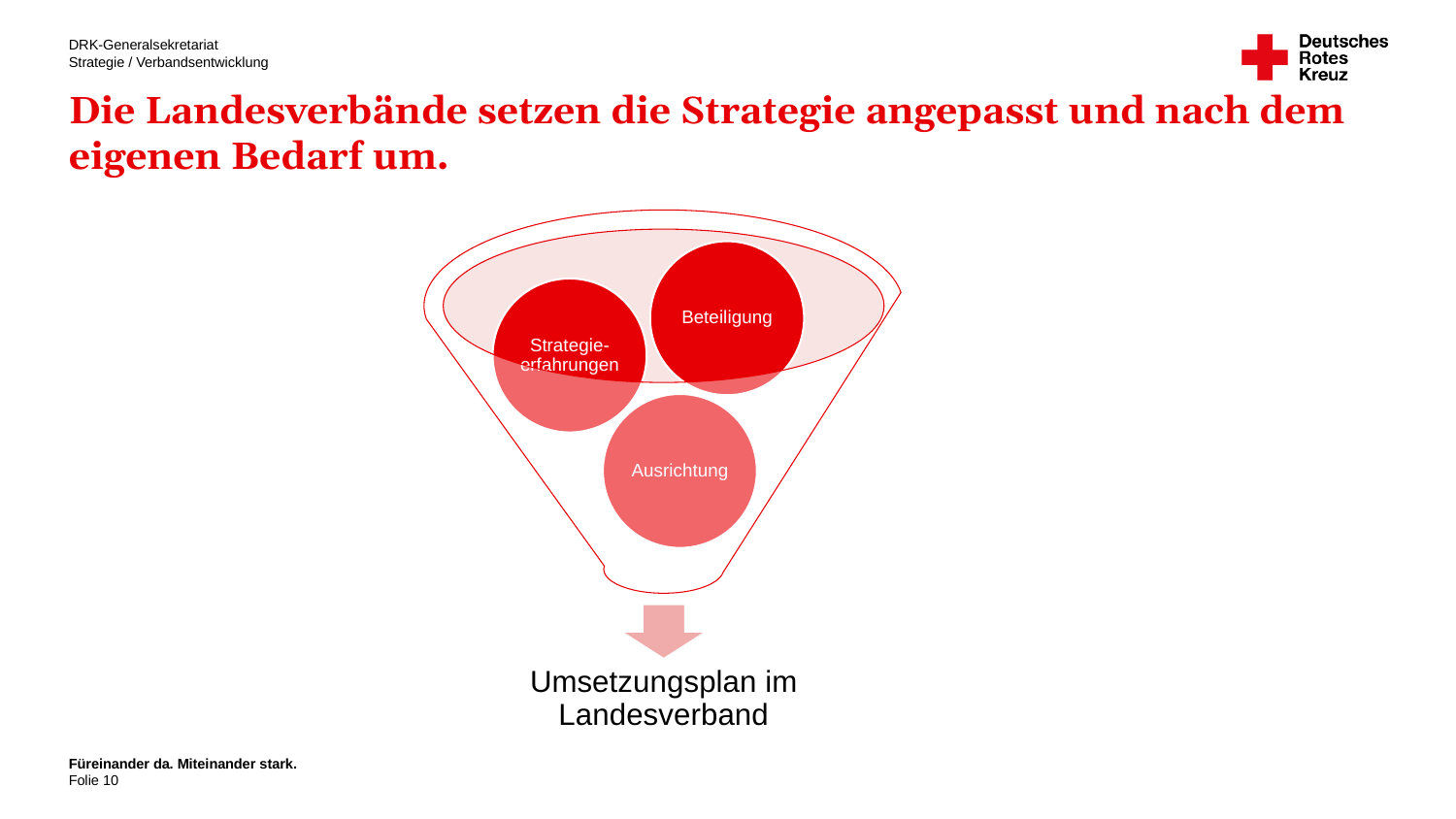

# Die Landesverbände setzen die Strategie angepasst und nach dem eigenen Bedarf um.
Umsetzungsplan im Landesverband
Ausrichtung
Strategie-erfahrungen
Beteiligung
Füreinander da. Miteinander stark.
10